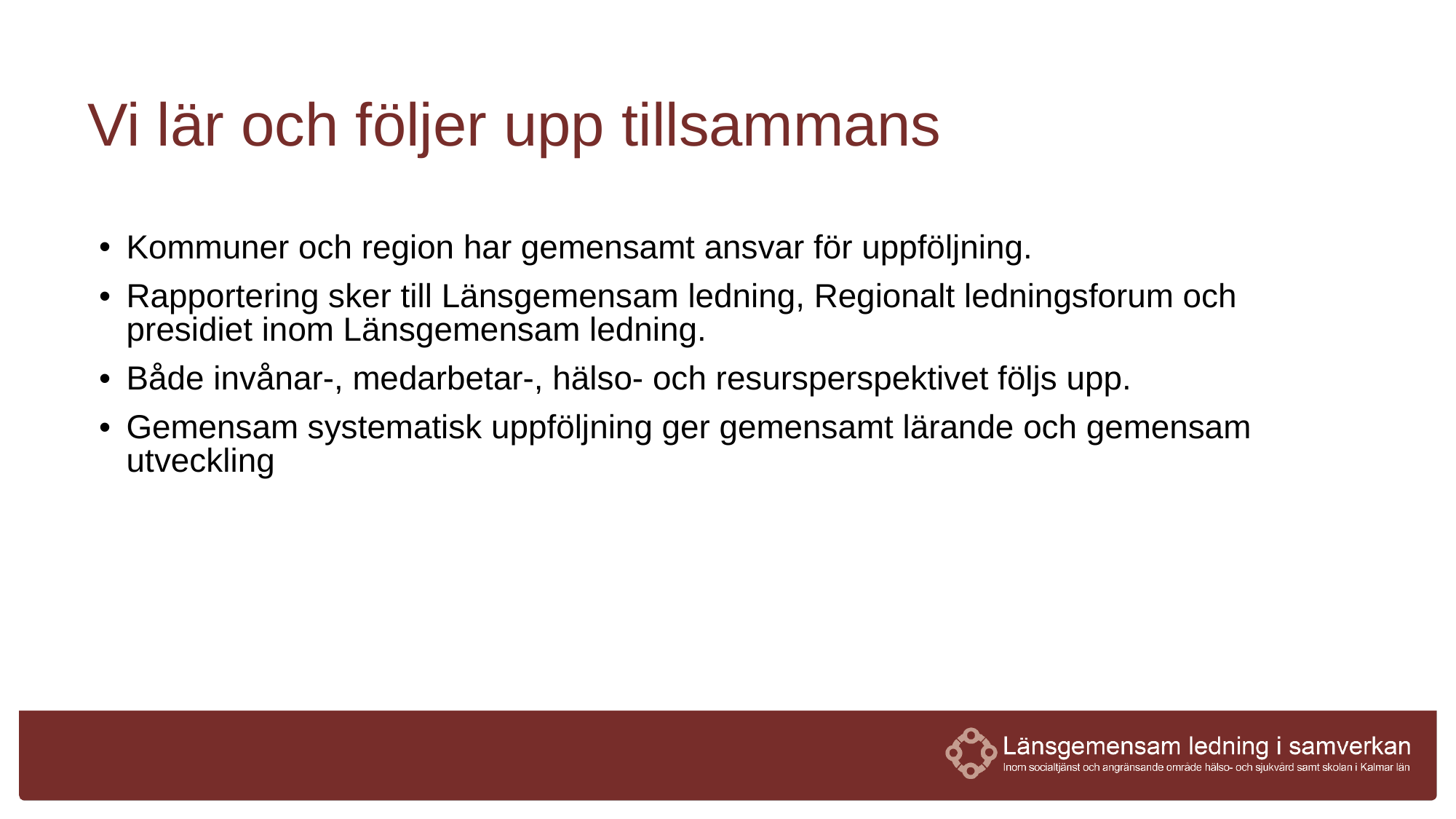

# Vi lär och följer upp tillsammans
Kommuner och region har gemensamt ansvar för uppföljning.
Rapportering sker till Länsgemensam ledning, Regionalt ledningsforum och presidiet inom Länsgemensam ledning.
Både invånar-, medarbetar-, hälso- och resursperspektivet följs upp.
Gemensam systematisk uppföljning ger gemensamt lärande och gemensam utveckling